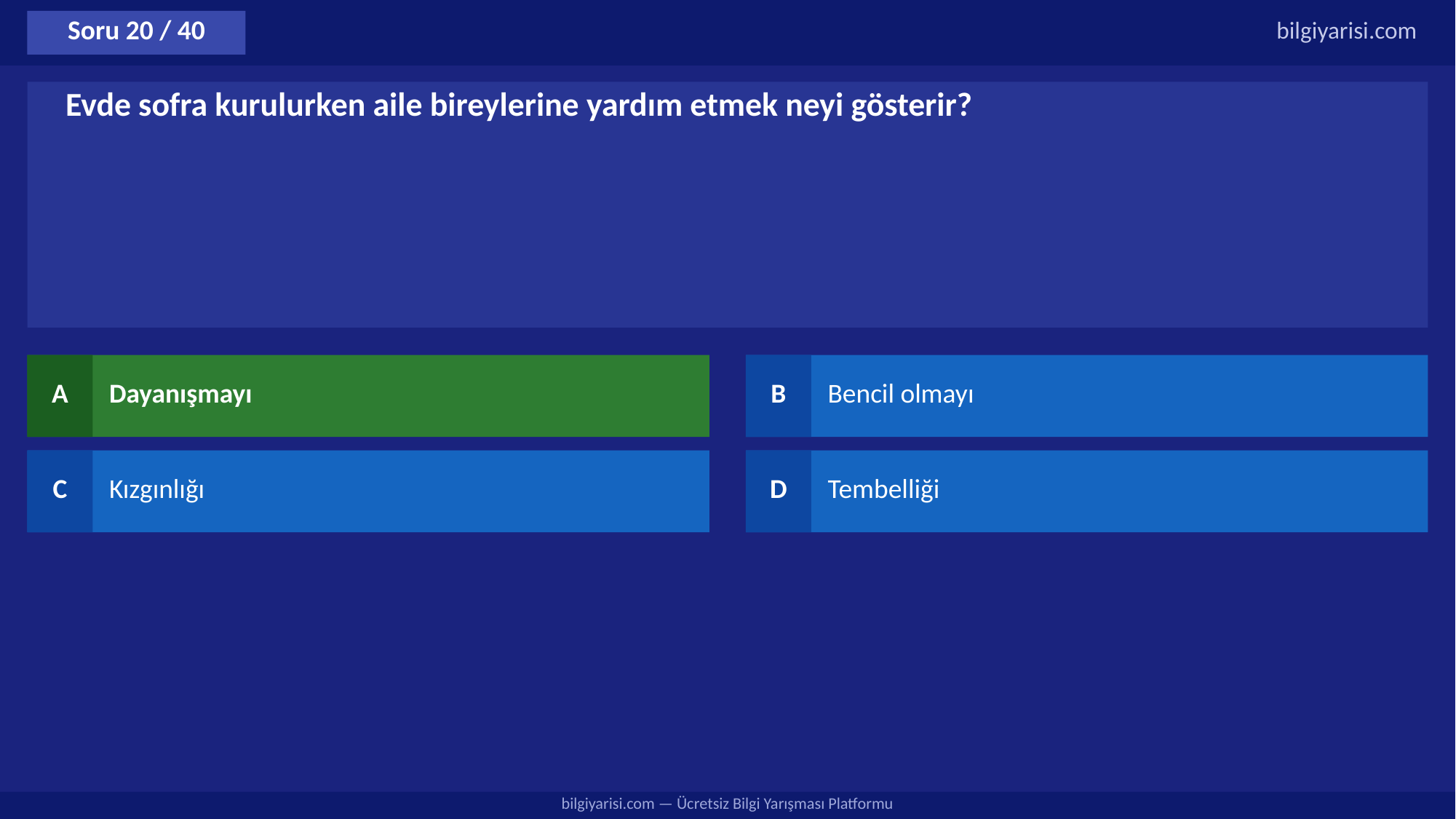

Soru 20 / 40
bilgiyarisi.com

Evde sofra kurulurken aile bireylerine yardım etmek neyi gösterir?

A
Dayanışmayı

B
Bencil olmayı

C
Kızgınlığı

D
Tembelliği
bilgiyarisi.com — Ücretsiz Bilgi Yarışması Platformu